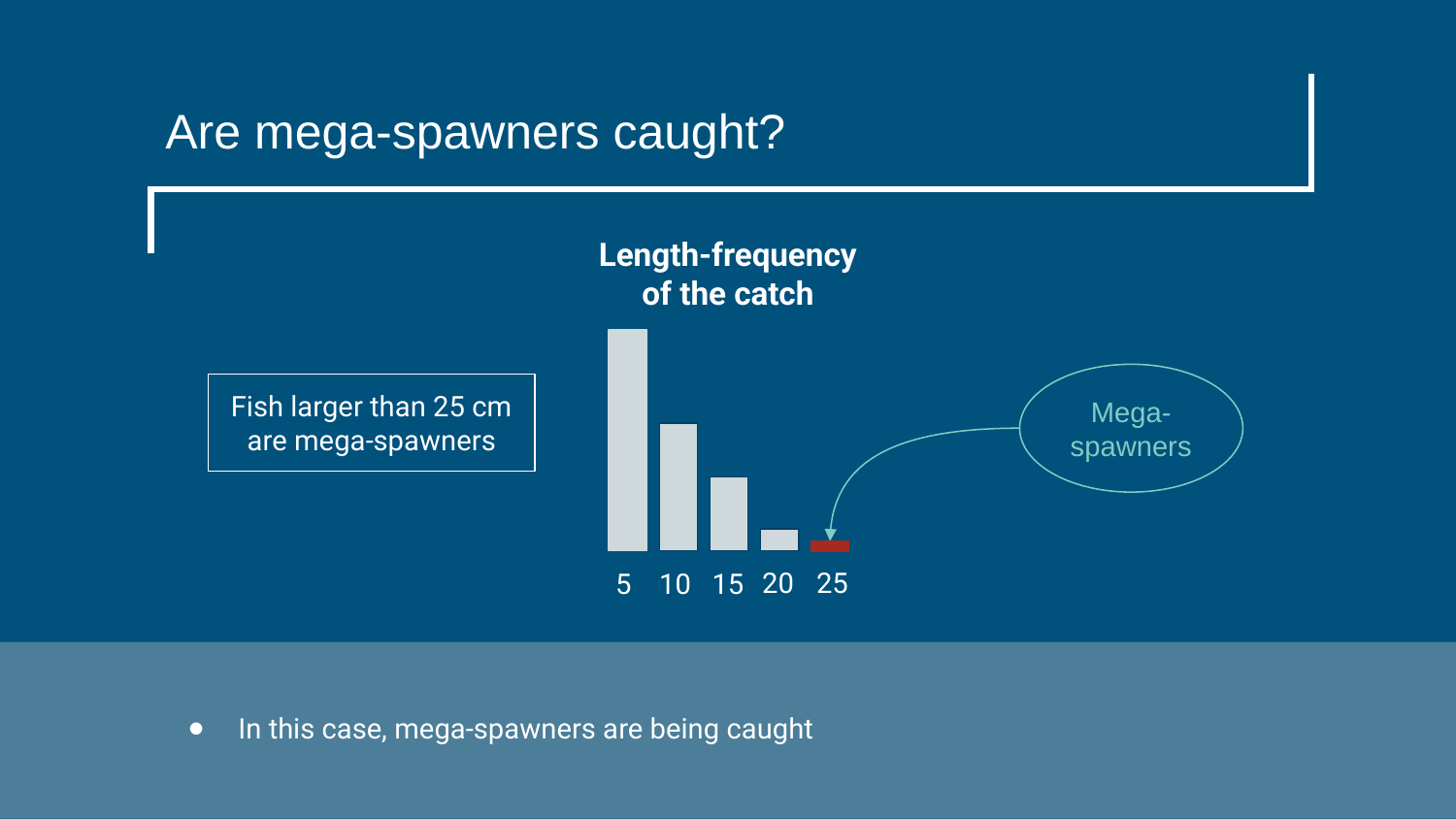

# Are mega-spawners caught?
Length-frequency of the catch

20
25
5
10
15
Mega-
spawners
Fish larger than 25 cm are mega-spawners
In this case, mega-spawners are being caught